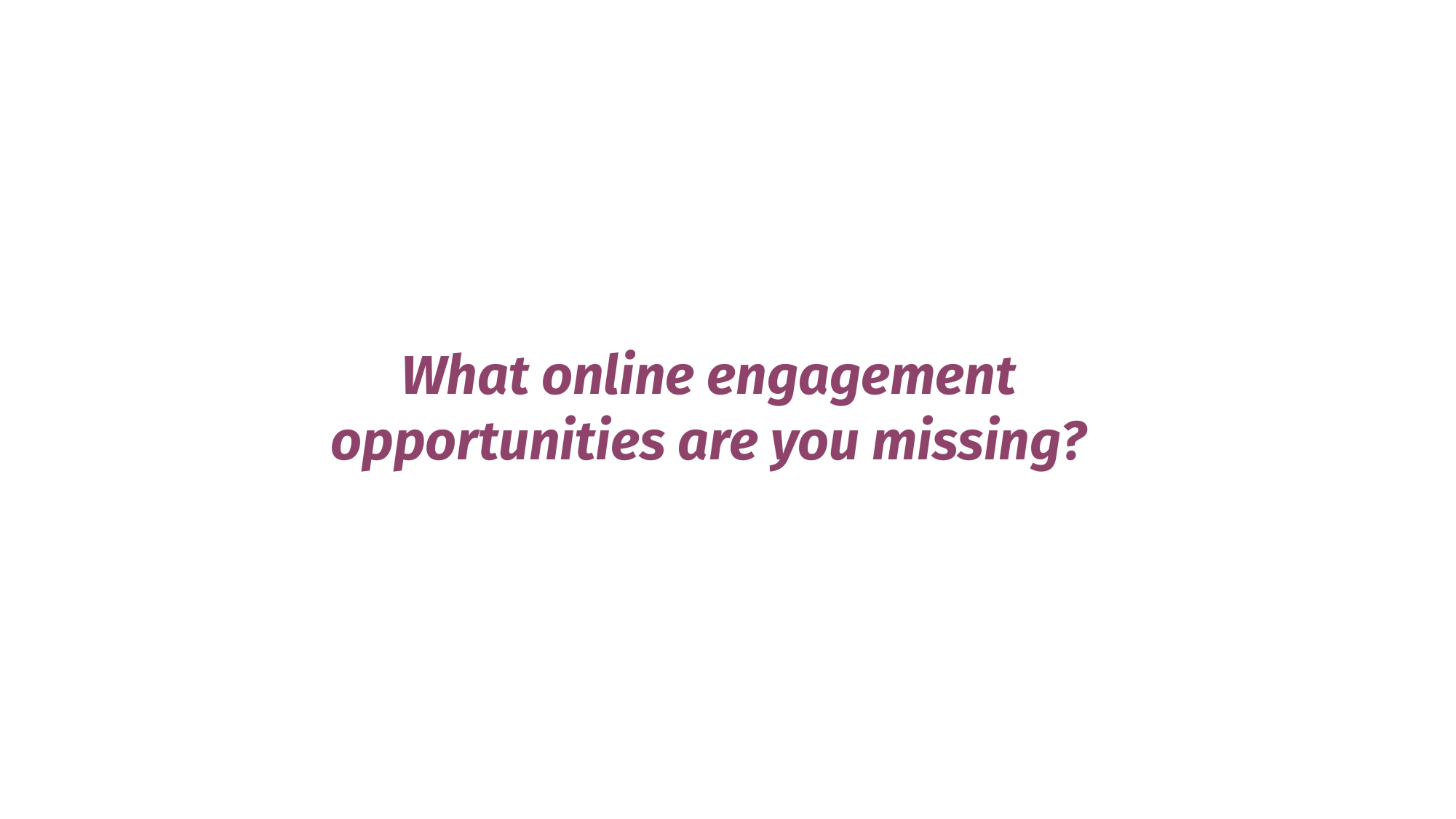

What online engagement opportunities are you missing?